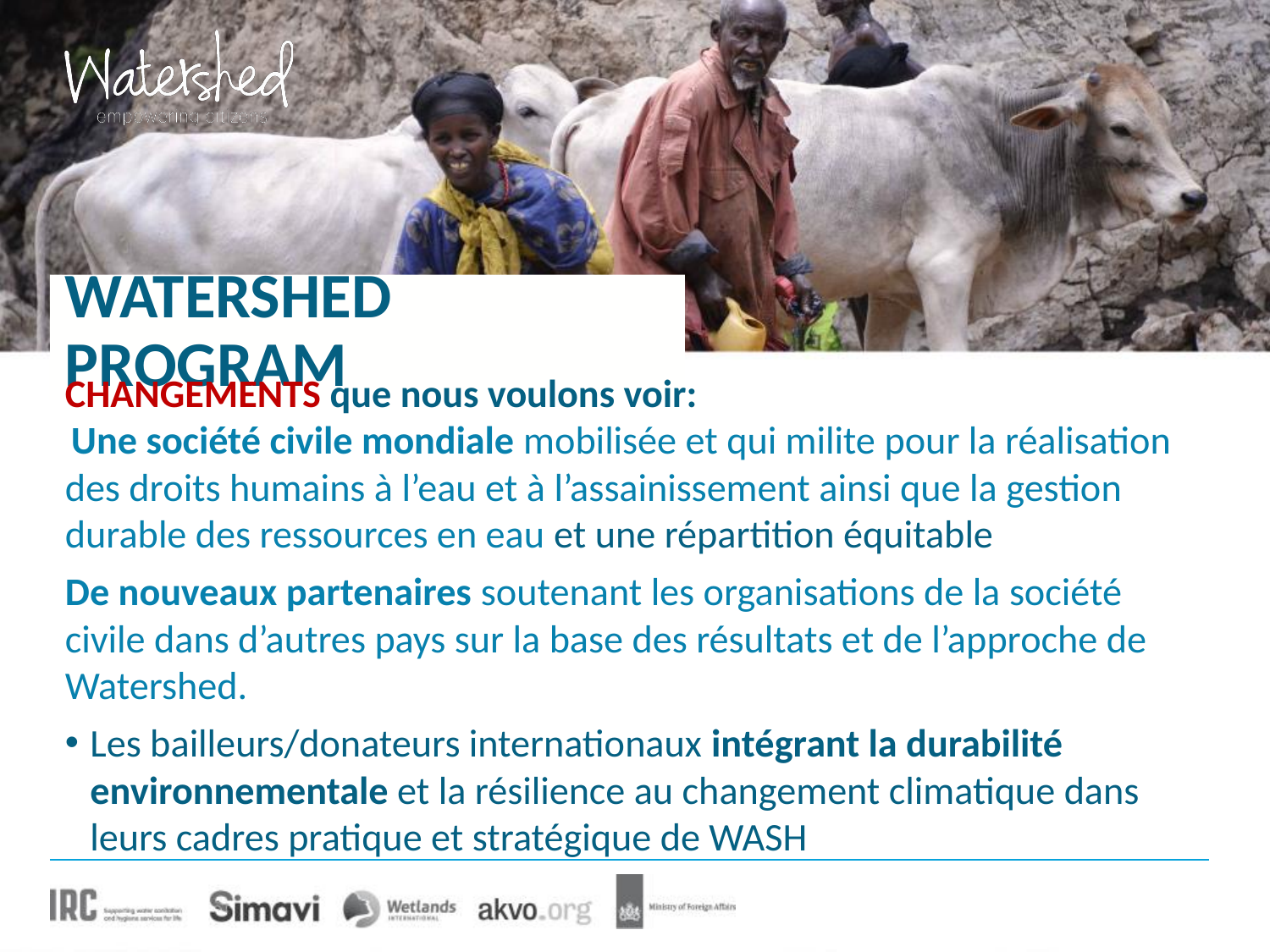

# WATERSHED PROGRAM
CHANGEMENTS que nous voulons voir:
 Une société civile mondiale mobilisée et qui milite pour la réalisation des droits humains à l’eau et à l’assainissement ainsi que la gestion durable des ressources en eau et une répartition équitable
De nouveaux partenaires soutenant les organisations de la société civile dans d’autres pays sur la base des résultats et de l’approche de Watershed.
Les bailleurs/donateurs internationaux intégrant la durabilité environnementale et la résilience au changement climatique dans leurs cadres pratique et stratégique de WASH